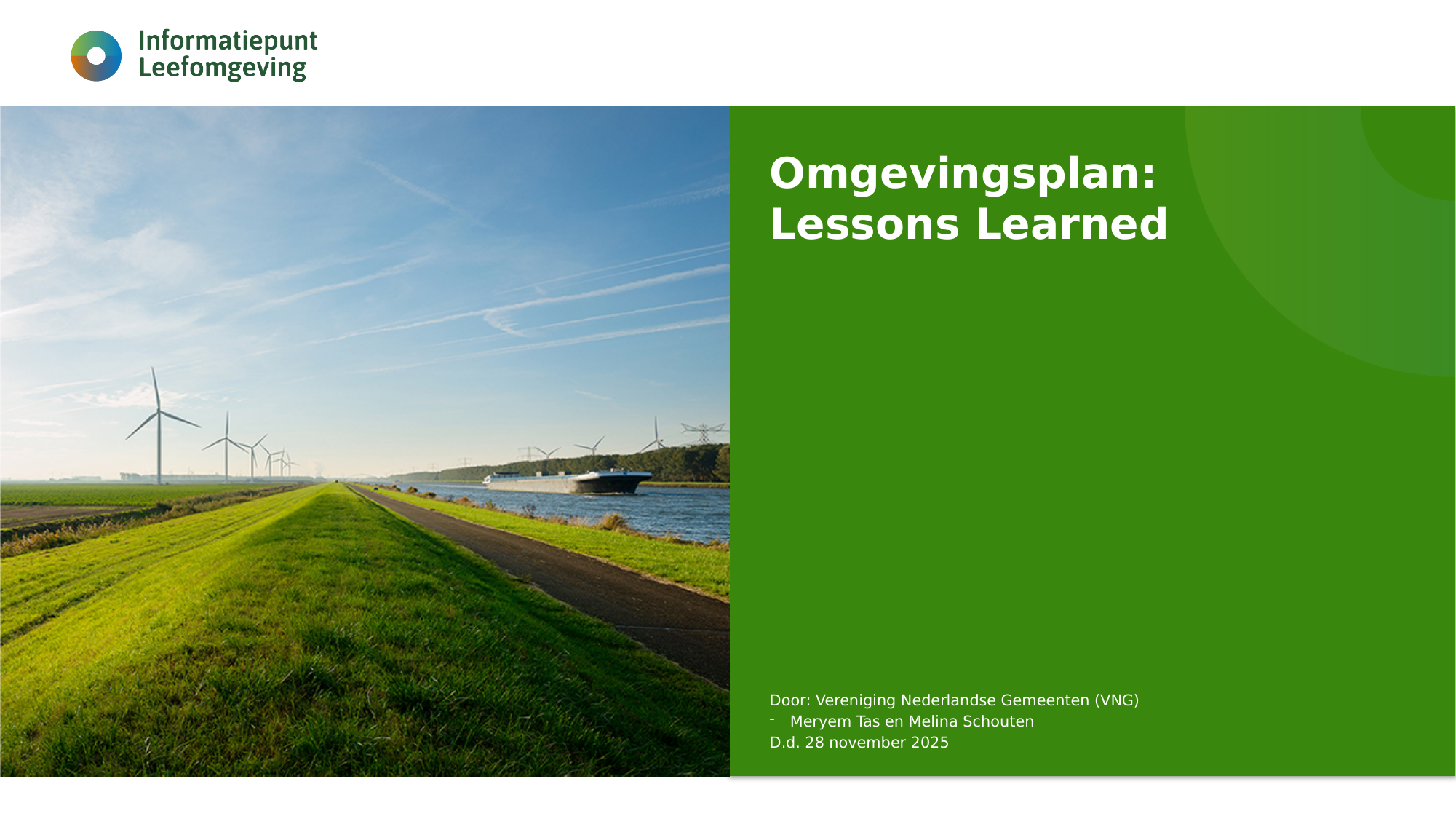

# Omgevingsplan: Lessons Learned
Door: Vereniging Nederlandse Gemeenten (VNG)
Meryem Tas en Melina Schouten
D.d. 28 november 2025